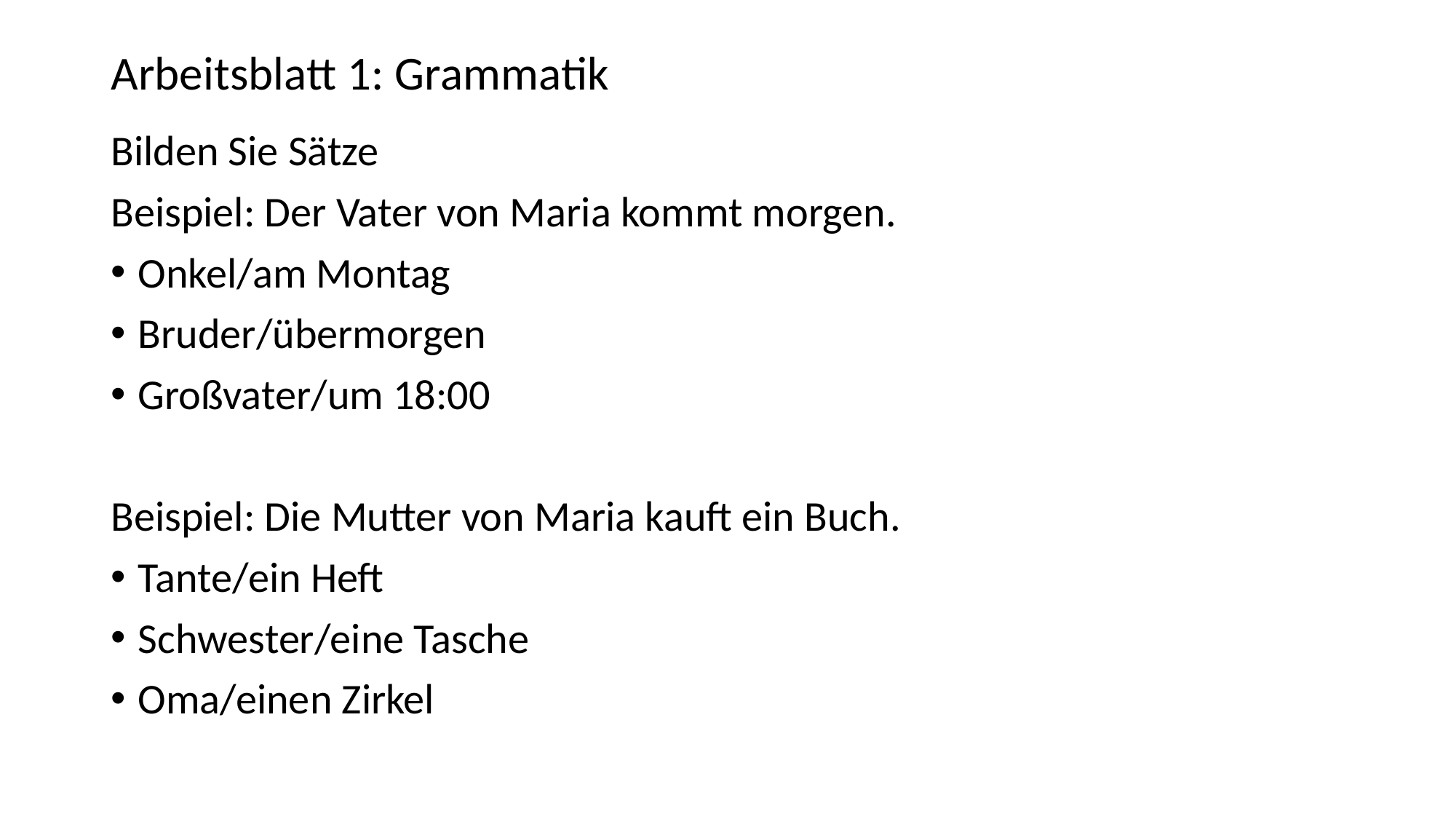

# Arbeitsblatt 1: Grammatik
Bilden Sie Sätze
Beispiel: Der Vater von Maria kommt morgen.
Onkel/am Montag
Bruder/übermorgen
Großvater/um 18:00

Beispiel: Die Mutter von Maria kauft ein Buch.
Tante/ein Heft
Schwester/eine Tasche
Oma/einen Zirkel